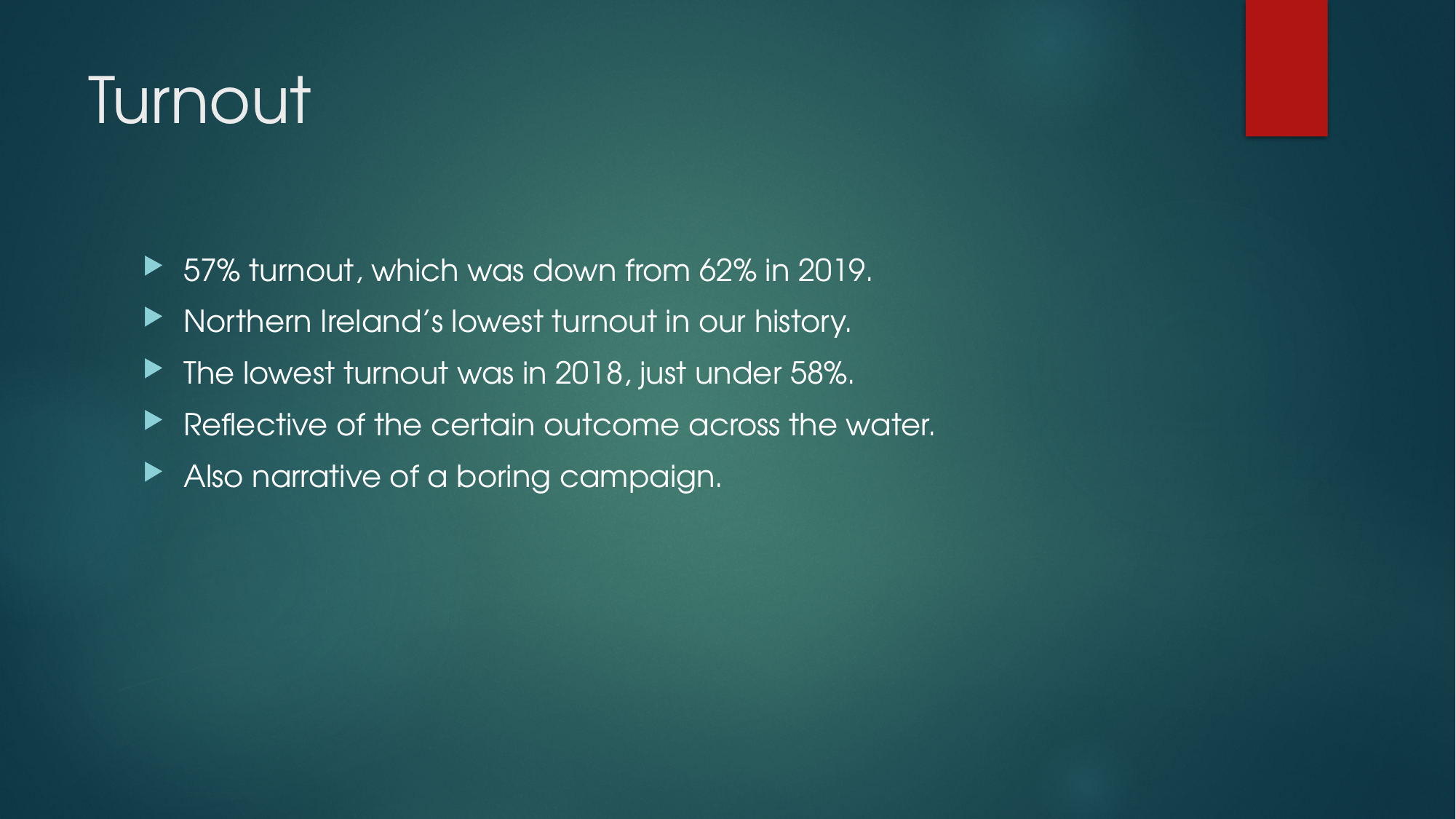

# Turnout
57% turnout, which was down from 62% in 2019.
Northern Ireland’s lowest turnout in our history.
The lowest turnout was in 2018, just under 58%.
Reflective of the certain outcome across the water.
Also narrative of a boring campaign.